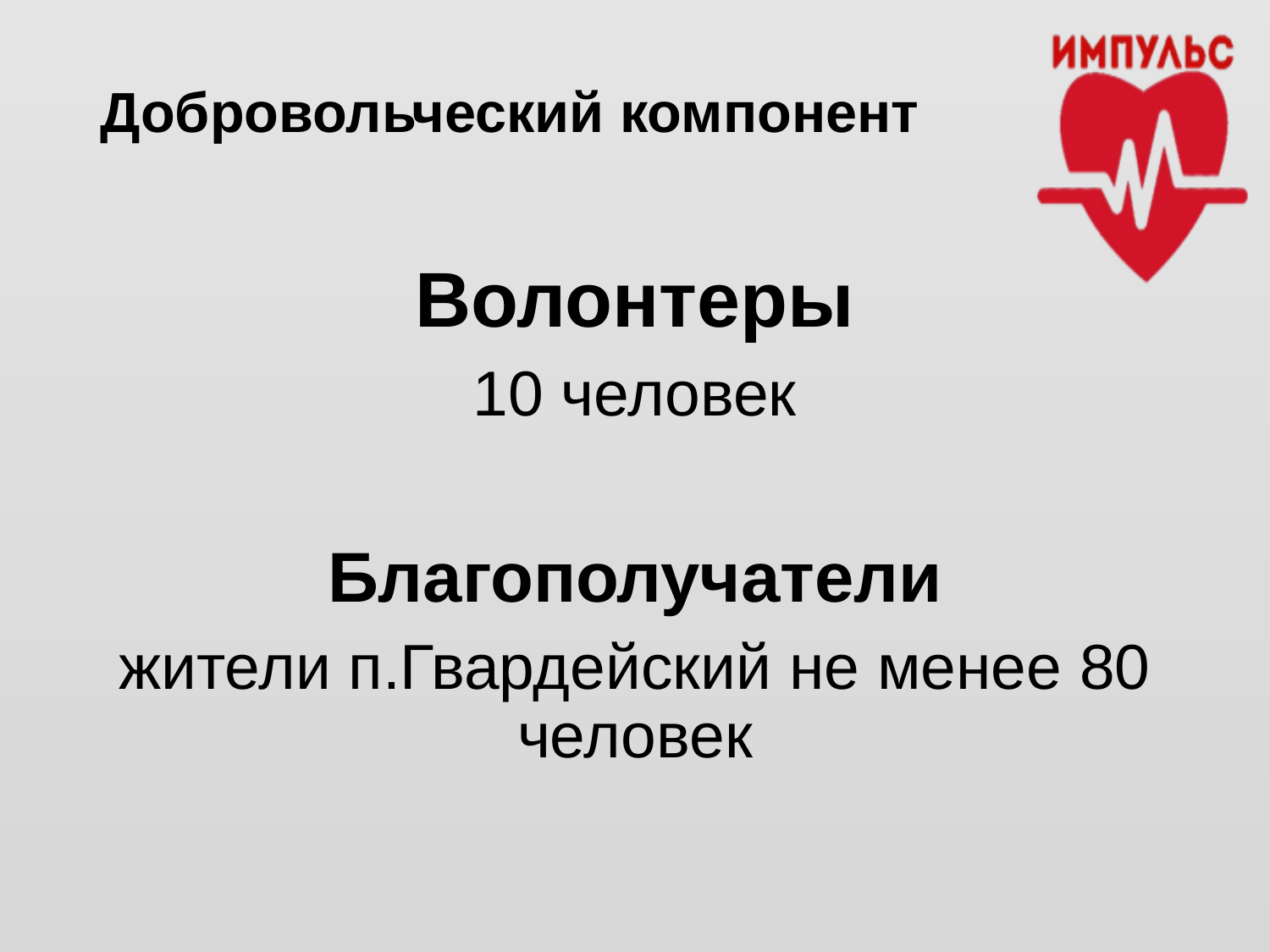

# Добровольческий компонент
Волонтеры
10 человек

Благополучатели
жители п.Гвардейский не менее 80 человек